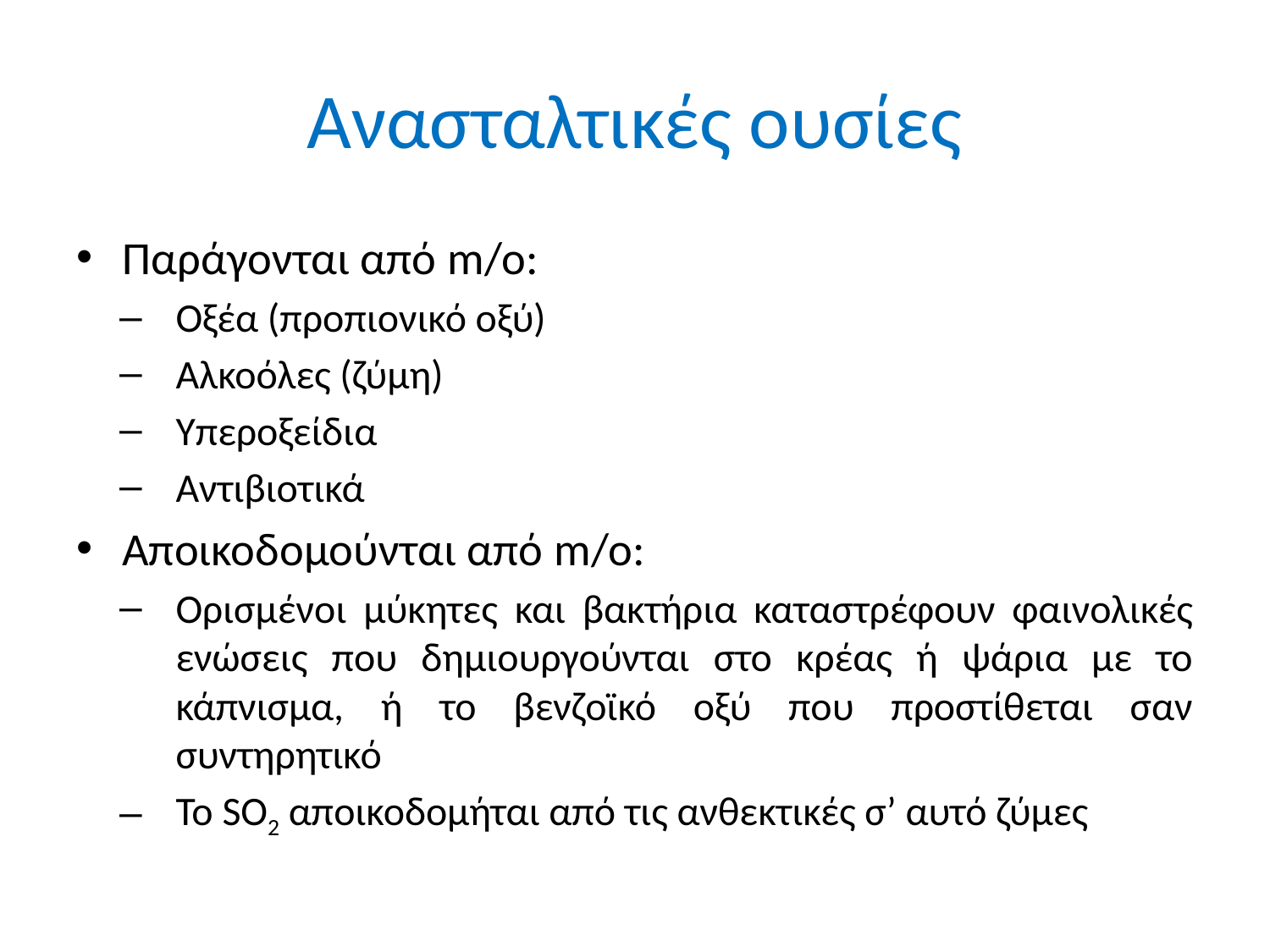

# Ανασταλτικές ουσίες
Παράγονται από m/o:
Οξέα (προπιονικό οξύ)
Αλκοόλες (ζύμη)
Υπεροξείδια
Αντιβιοτικά
Αποικοδομούνται από m/o:
Ορισμένοι μύκητες και βακτήρια καταστρέφουν φαινολικές ενώσεις που δημιουργούνται στο κρέας ή ψάρια με το κάπνισμα, ή το βενζοϊκό οξύ που προστίθεται σαν συντηρητικό
Το SO2 αποικοδομήται από τις ανθεκτικές σ’ αυτό ζύμες